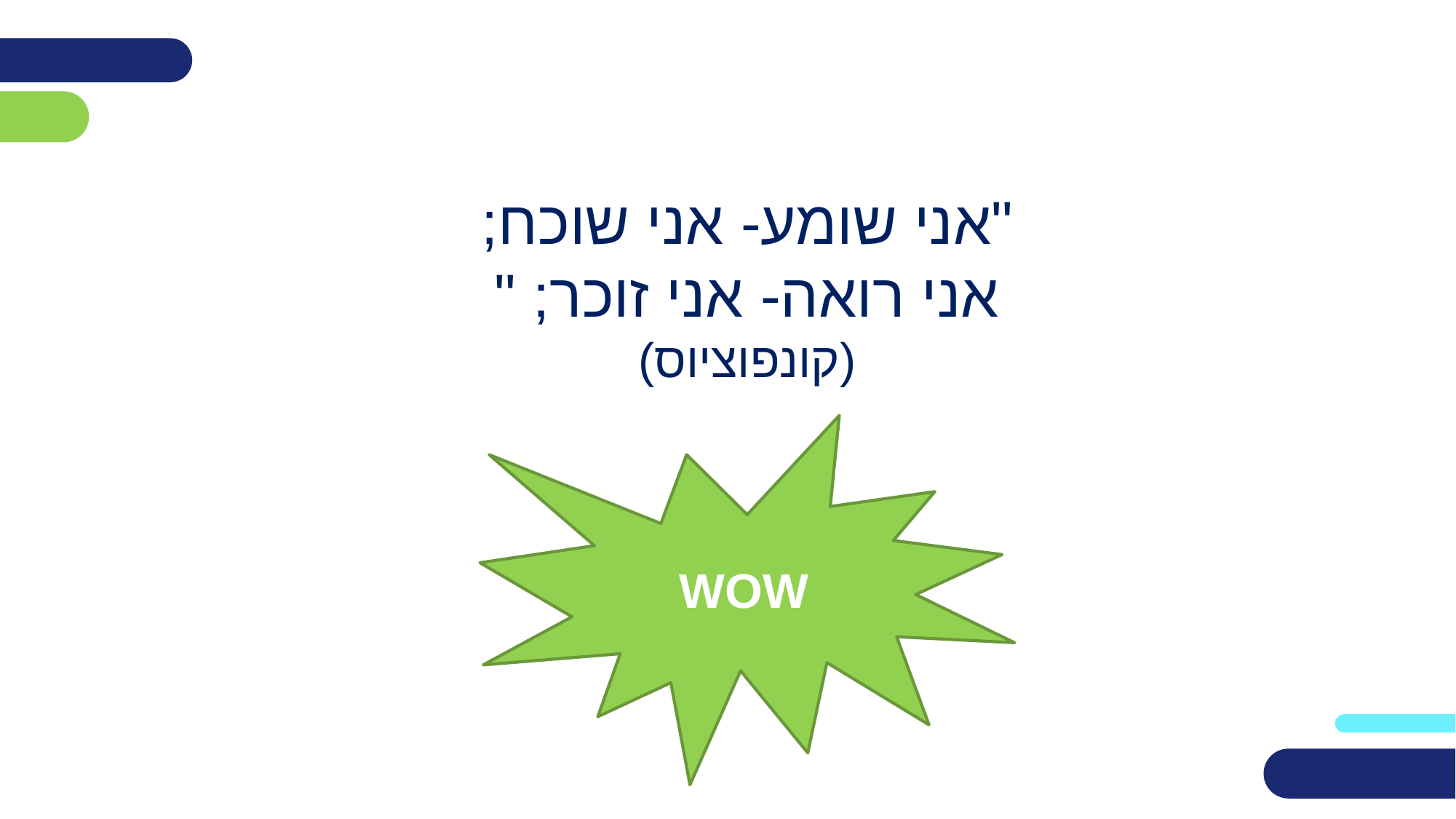

"אני שומע- אני שוכח;
 אני רואה- אני זוכר; "
(קונפוציוס)
WOW